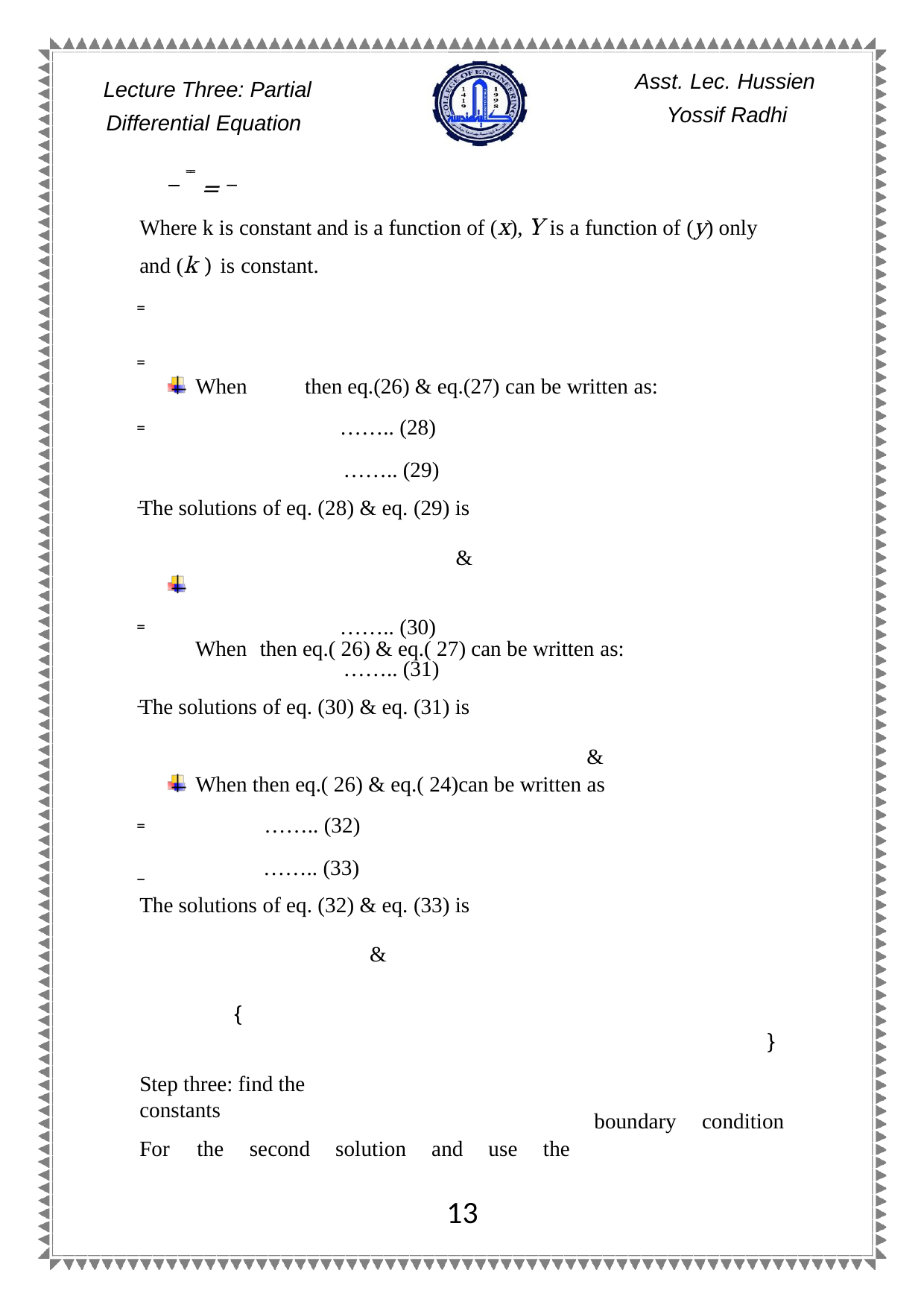

Asst. Lec. Hussien  Yossif Radhi
Lecture Three: Partial  Differential Equation
    ̿ ̿ =

Where k is constant and is a function of (x), Y is a function of (y) only  and (k ) is constant.
 ̿
 ̿

When	then eq.(26) & eq.(27) can be written as:

 ̿
 ̅
…….. (28)
…….. (29)
The solutions of eq. (28) & eq. (29) is
                        	&
When then eq.( 26) & eq.( 27) can be written as:

 ̿
 ̅
…….. (30)
…….. (31)
The solutions of eq. (30) & eq. (31) is
                               	&
When then eq.( 26) & eq.( 24)can be written as
…….. (32)
…….. (33)

 ̿
 ̅
The solutions of eq. (32) & eq. (33) is
                	&

       {	                                                           	}

Step three: find the constants
For	the	second	solution	and	use	the

boundary
condition
13